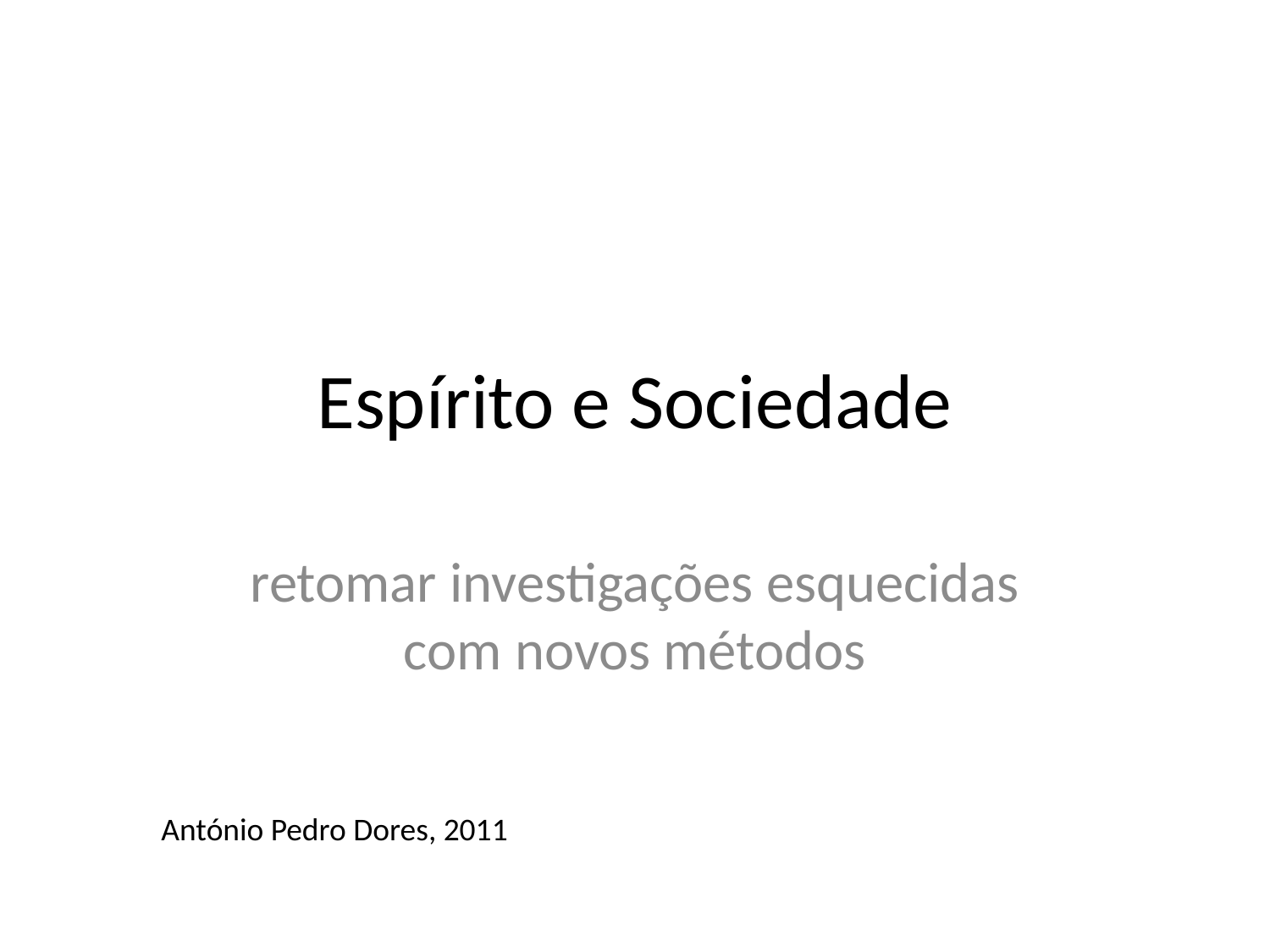

# Espírito e Sociedade
retomar investigações esquecidas com novos métodos

António Pedro Dores, 2011